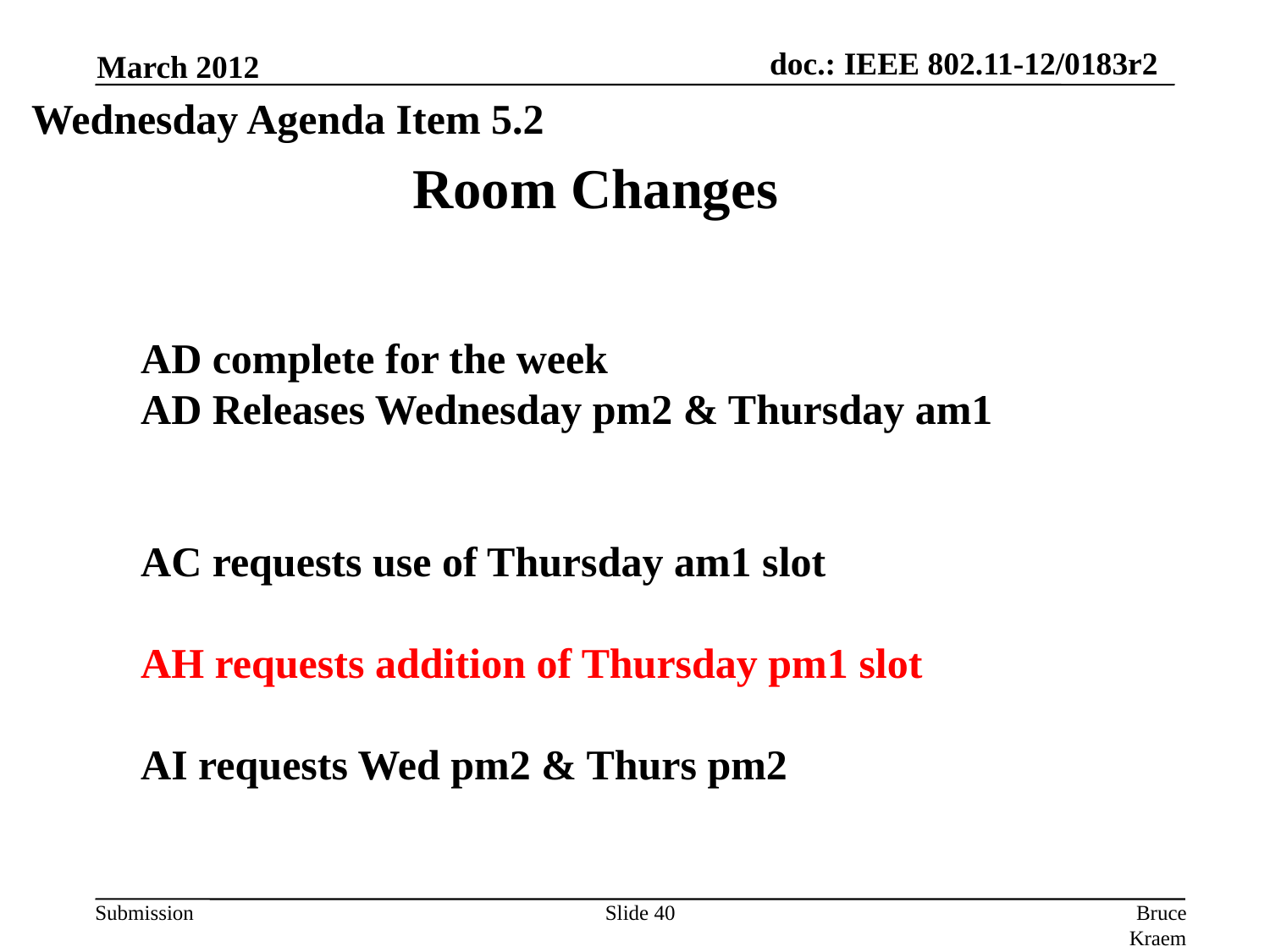

March 2012
Wednesday Agenda Item 5.2
Room Changes
AD complete for the week
AD Releases Wednesday pm2 & Thursday am1

AC requests use of Thursday am1 slot

AH requests addition of Thursday pm1 slot

AI requests Wed pm2 & Thurs pm2
Slide 40
Bruce Kraemer, Marvell